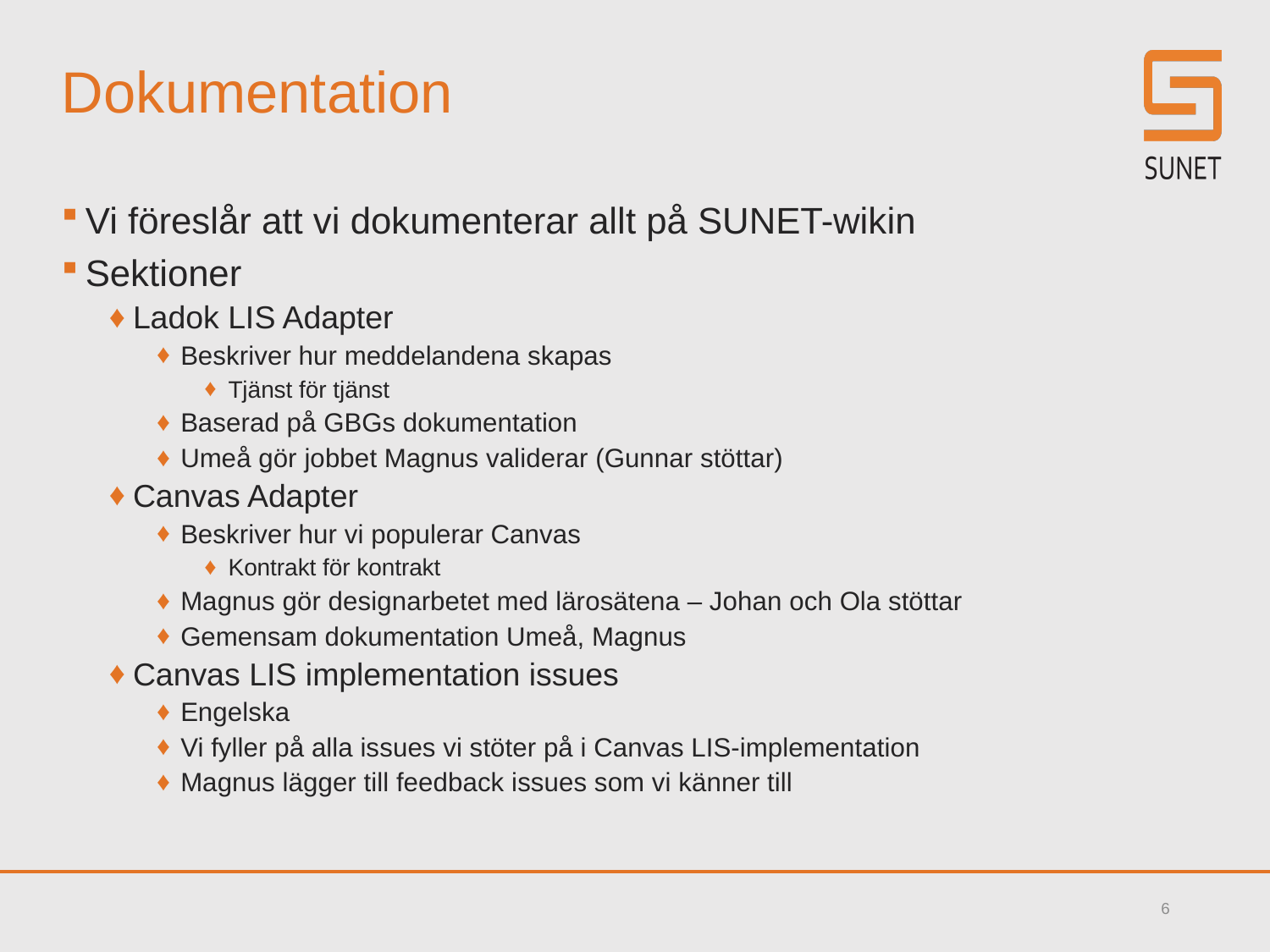

# Dokumentation
Vi föreslår att vi dokumenterar allt på SUNET-wikin
Sektioner
Ladok LIS Adapter
Beskriver hur meddelandena skapas
Tjänst för tjänst
Baserad på GBGs dokumentation
Umeå gör jobbet Magnus validerar (Gunnar stöttar)
Canvas Adapter
Beskriver hur vi populerar Canvas
Kontrakt för kontrakt
Magnus gör designarbetet med lärosätena – Johan och Ola stöttar
Gemensam dokumentation Umeå, Magnus
Canvas LIS implementation issues
Engelska
Vi fyller på alla issues vi stöter på i Canvas LIS-implementation
Magnus lägger till feedback issues som vi känner till
6